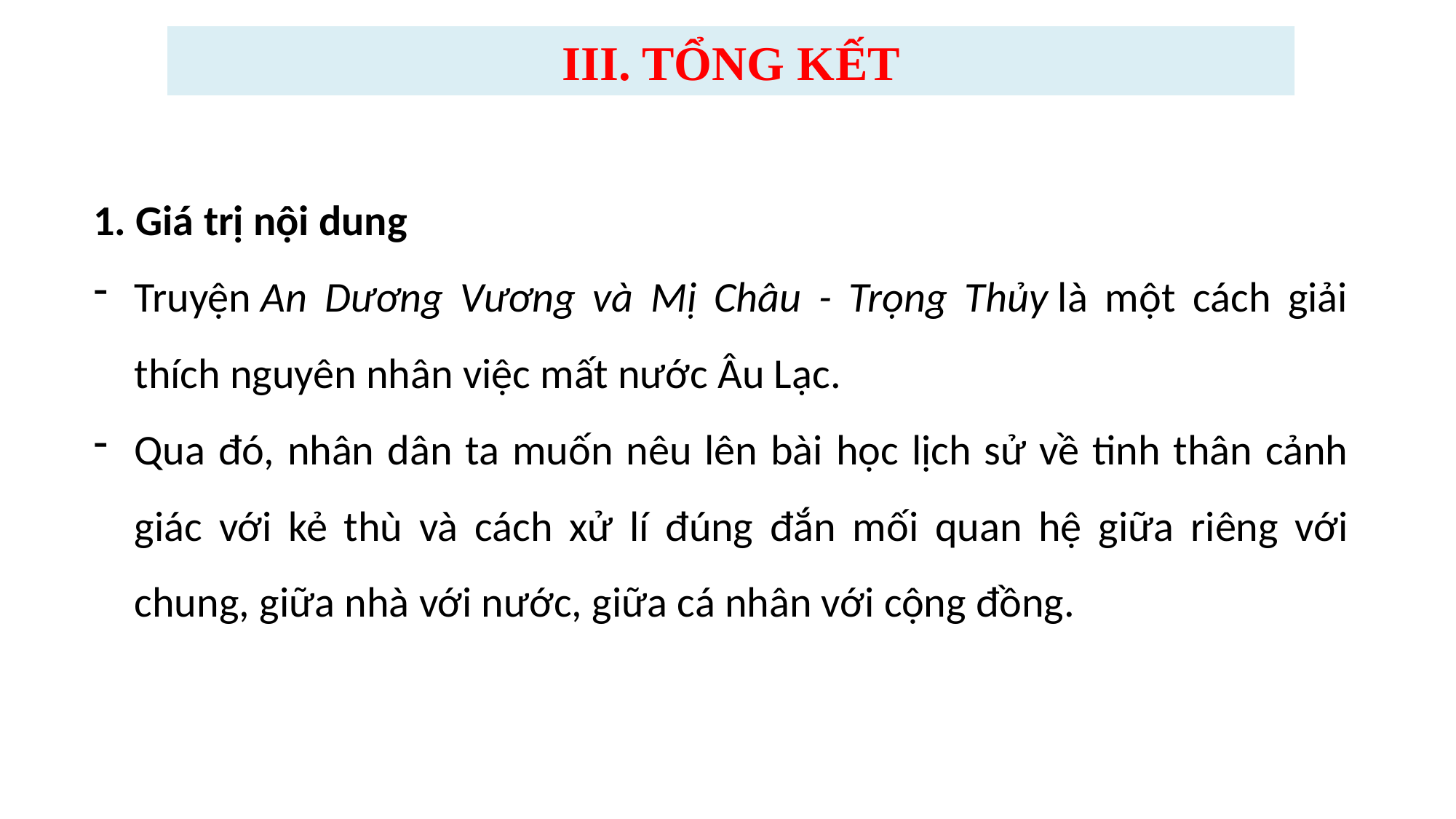

III. TỔNG KẾT
1. Giá trị nội dung
Truyện An Dương Vương và Mị Châu - Trọng Thủy là một cách giải thích nguyên nhân việc mất nước Âu Lạc.
Qua đó, nhân dân ta muốn nêu lên bài học lịch sử về tinh thân cảnh giác với kẻ thù và cách xử lí đúng đắn mối quan hệ giữa riêng với chung, giữa nhà với nước, giữa cá nhân với cộng đồng.